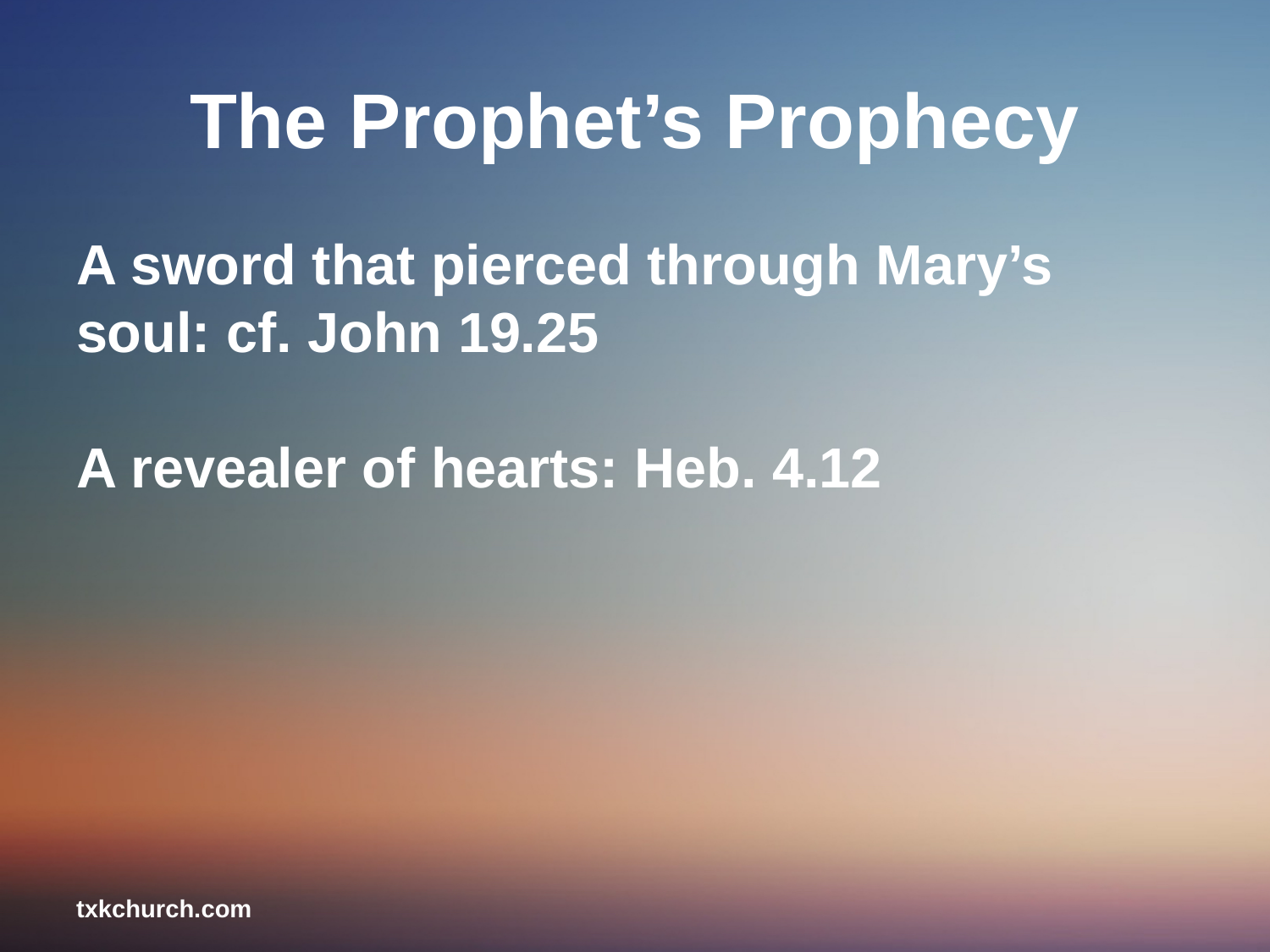

# The Prophet’s Prophecy
A sword that pierced through Mary’s soul: cf. John 19.25

A revealer of hearts: Heb. 4.12
txkchurch.com